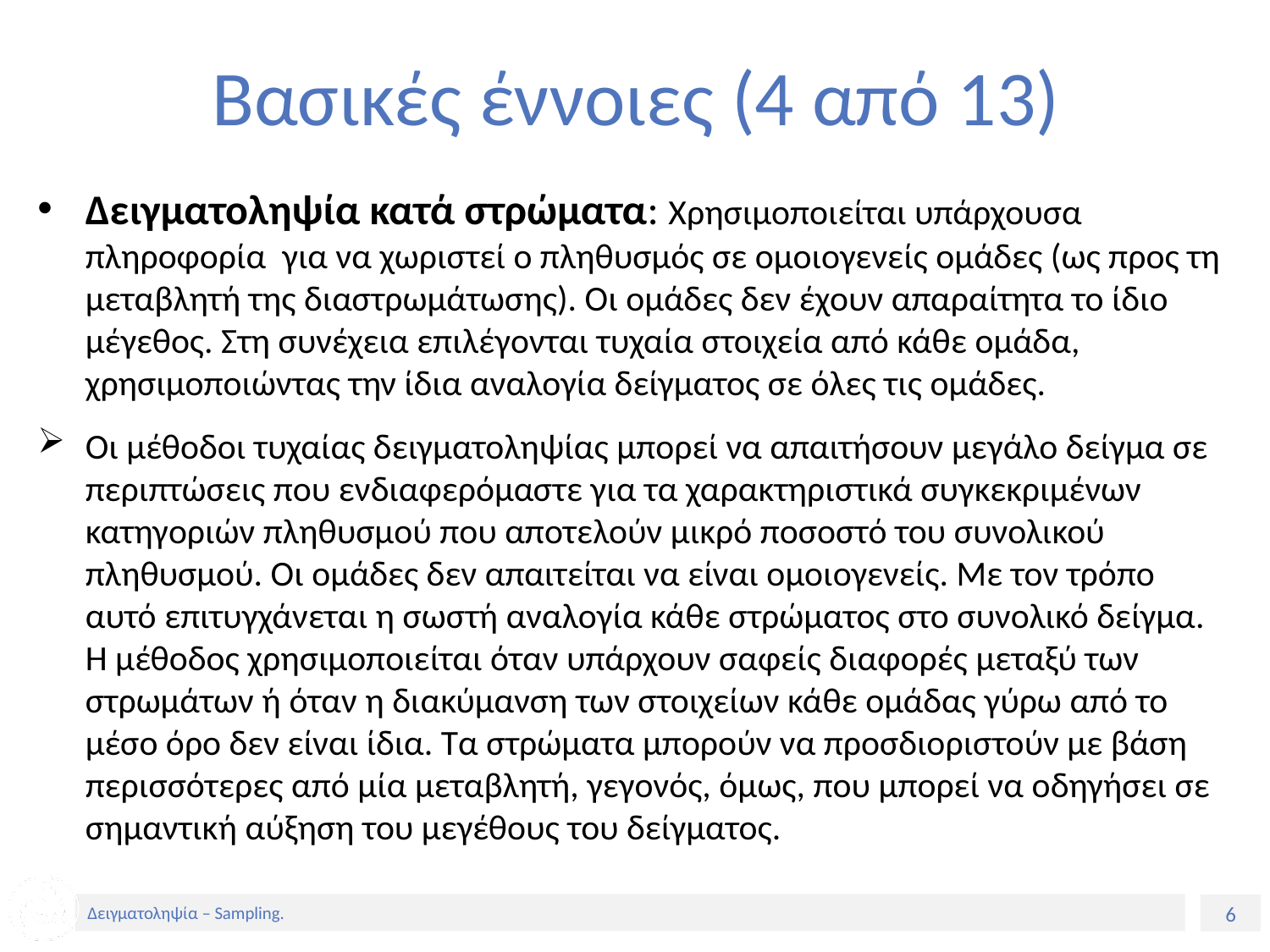

# Βασικές έννοιες (4 από 13)
Δειγματοληψία κατά στρώματα: Χρησιμοποιείται υπάρχουσα πληροφορία  για να χωριστεί ο πληθυσμός σε ομοιογενείς ομάδες (ως προς τη μεταβλητή της διαστρωμάτωσης). Οι ομάδες δεν έχουν απαραίτητα το ίδιο μέγεθος. Στη συνέχεια επιλέγονται τυχαία στοιχεία από κάθε ομάδα, χρησιμοποιώντας την ίδια αναλογία δείγματος σε όλες τις ομάδες.
Οι μέθοδοι τυχαίας δειγματοληψίας μπορεί να απαιτήσουν μεγάλο δείγμα σε περιπτώσεις που ενδιαφερόμαστε για τα χαρακτηριστικά συγκεκριμένων κατηγοριών πληθυσμού που αποτελούν μικρό ποσοστό του συνολικού πληθυσμού. Οι ομάδες δεν απαιτείται να είναι ομοιογενείς. Με τον τρόπο αυτό επιτυγχάνεται η σωστή αναλογία κάθε στρώματος στο συνολικό δείγμα.  Η μέθοδος χρησιμοποιείται όταν υπάρχουν σαφείς διαφορές μεταξύ των στρωμάτων ή όταν η διακύμανση των στοιχείων κάθε ομάδας γύρω από το μέσο όρο δεν είναι ίδια. Τα στρώματα μπορούν να προσδιοριστούν με βάση περισσότερες από μία μεταβλητή, γεγονός, όμως, που μπορεί να οδηγήσει σε σημαντική αύξηση του μεγέθους του δείγματος.